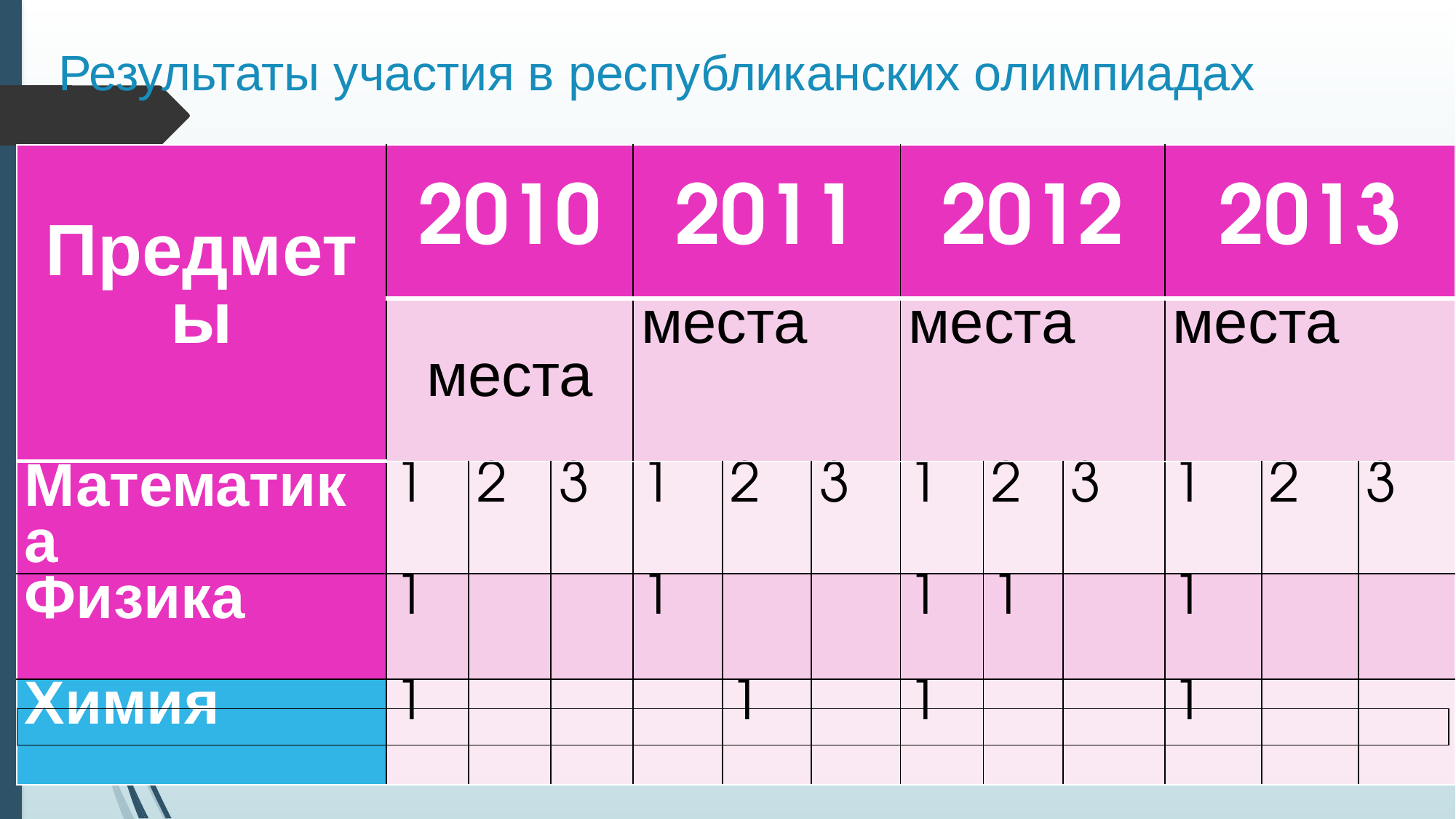

# Результаты участия в республиканских олимпиадах
| Предметы | 2010 |  |  | 2011 |  |  | 2012 |  |  | 2013 |  |  |
| --- | --- | --- | --- | --- | --- | --- | --- | --- | --- | --- | --- | --- |
|  | места |  |  | места |  |  | места |  |  | места |  |  |
| Математика | 1 | 2 | 3 | 1 | 2 | 3 | 1 | 2 | 3 | 1 | 2 | 3 |
| Физика | 1 |  |  | 1 |  |  | 1 | 1 |  | 1 |  |  |
| Химия | 1 |  |  |  | 1 |  | 1 |  |  | 1 |  |  |
|  |
| --- |